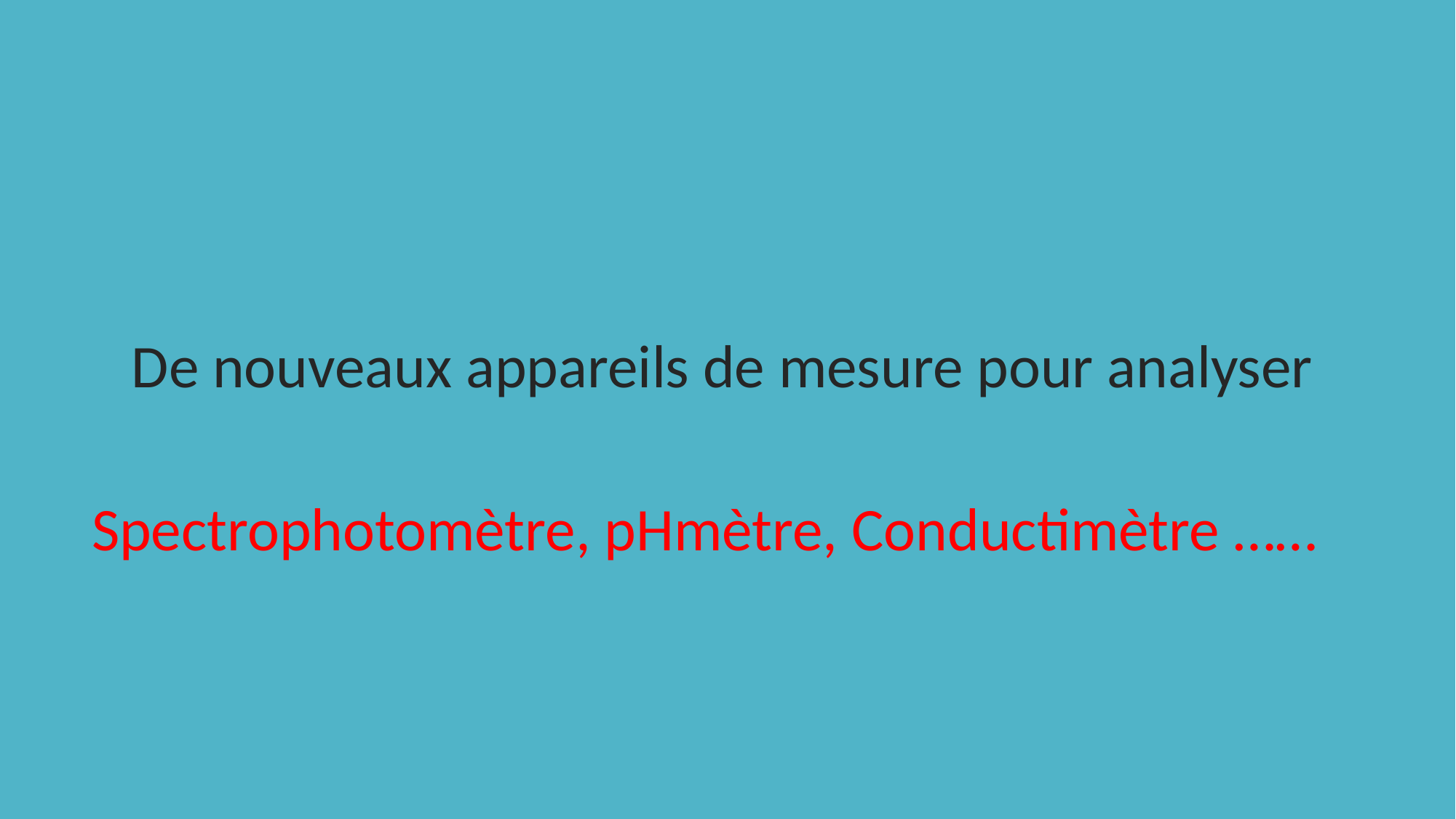

# Option Sciences et Laboratoire

De nouveaux appareils de mesure pour analyser

Spectrophotomètre, pHmètre, Conductimètre ……